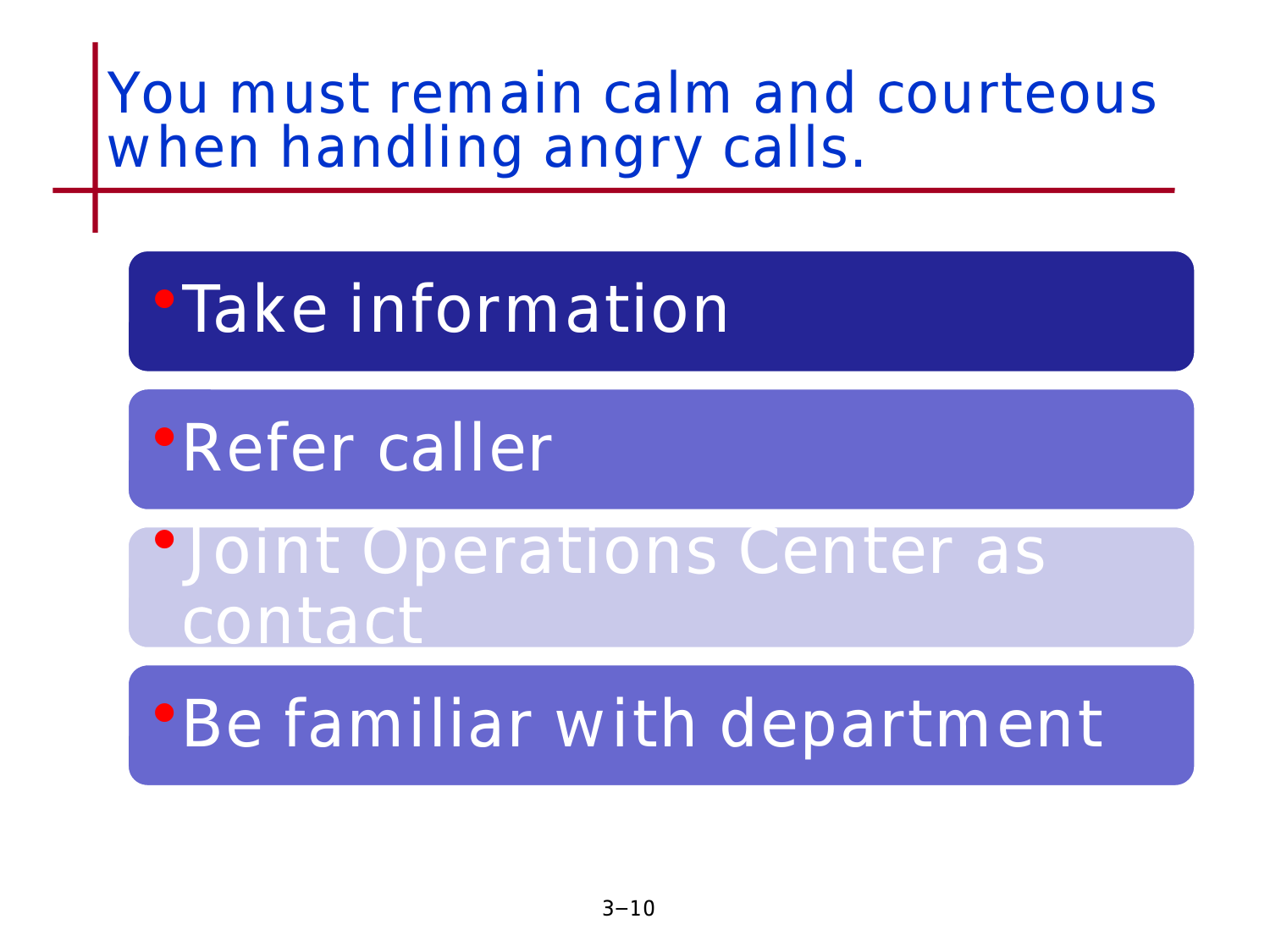

# You must remain calm and courteous when handling angry calls.
Take information
Refer caller
Joint Operations Center as contact
Be familiar with department
3–10